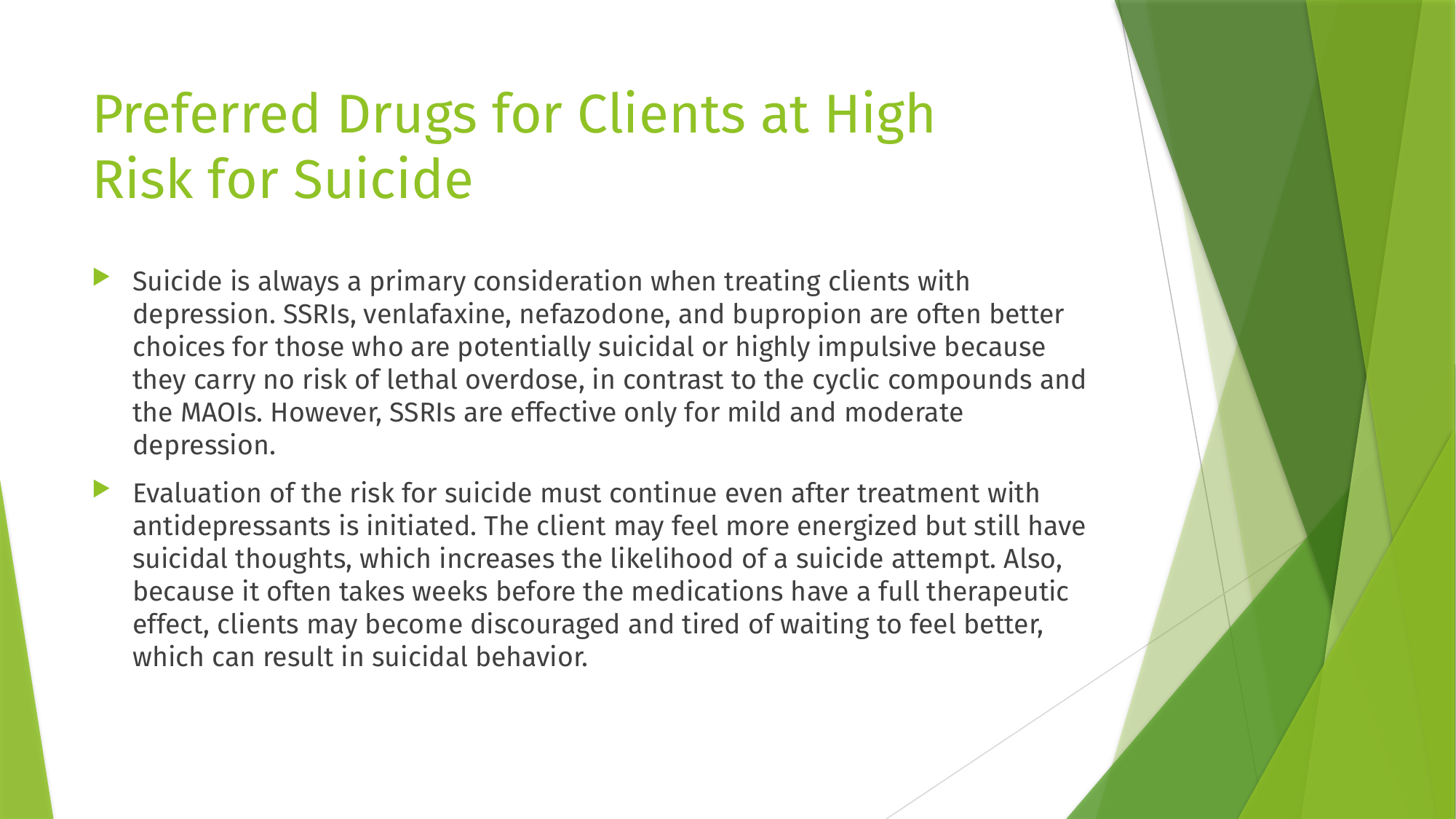

# Preferred Drugs for Clients at High Risk for Suicide
Suicide is always a primary consideration when treating clients with depression. SSRIs, venlafaxine, nefazodone, and bupropion are often better choices for those who are potentially suicidal or highly impulsive because they carry no risk of lethal overdose, in contrast to the cyclic compounds and the MAOIs. However, SSRIs are effective only for mild and moderate depression.
Evaluation of the risk for suicide must continue even after treatment with antidepressants is initiated. The client may feel more energized but still have suicidal thoughts, which increases the likelihood of a suicide attempt. Also, because it often takes weeks before the medications have a full therapeutic effect, clients may become discouraged and tired of waiting to feel better, which can result in suicidal behavior.